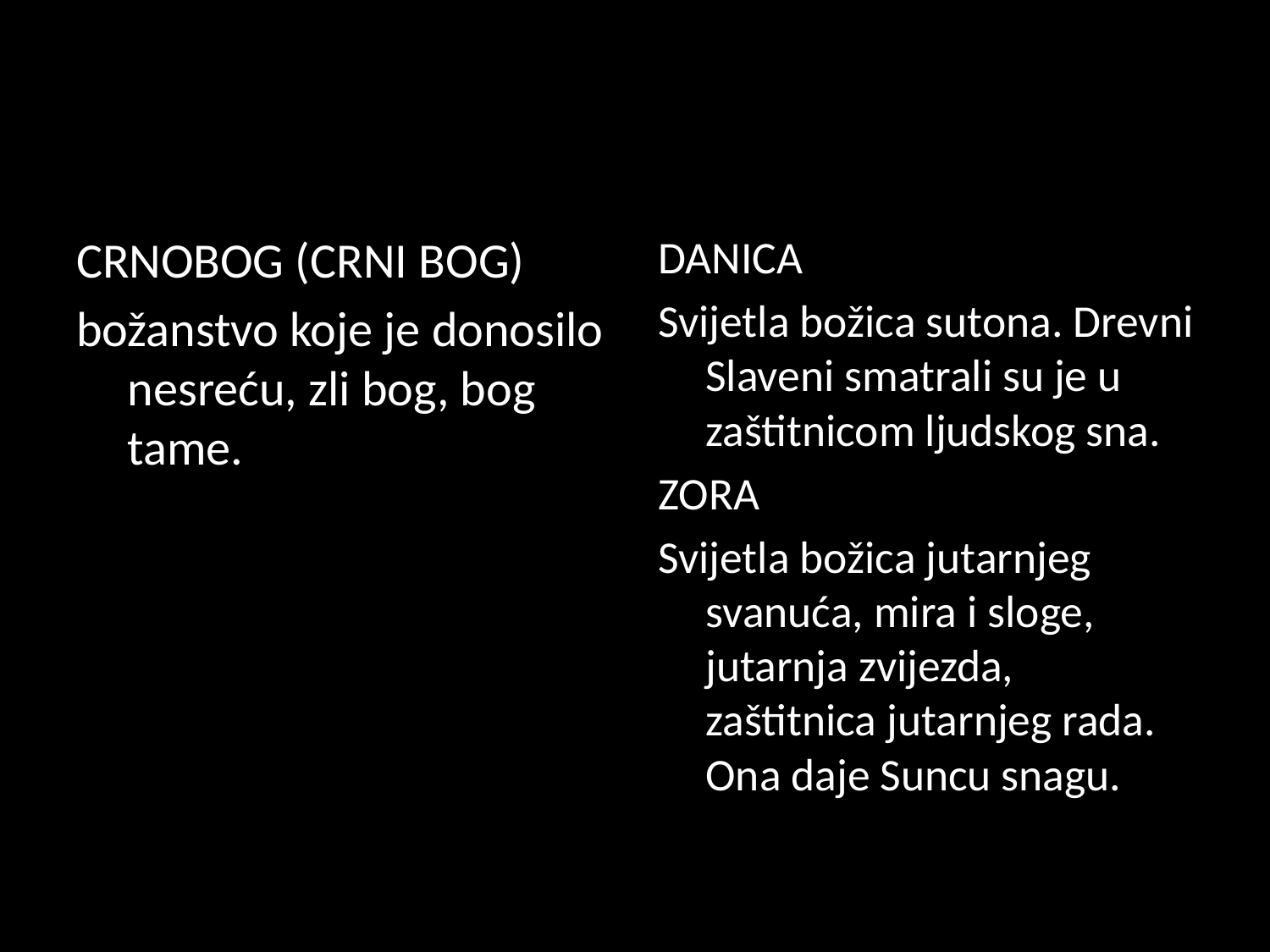

#
CRNOBOG (CRNI BOG)
božanstvo koje je donosilo nesreću, zli bog, bog tame.

DANICA
Svijetla božica sutona. Drevni Slaveni smatrali su je u zaštitnicom ljudskog sna.
ZORA
Svijetla božica jutarnjeg svanuća, mira i sloge, jutarnja zvijezda, zaštitnica jutarnjeg rada. Ona daje Suncu snagu.